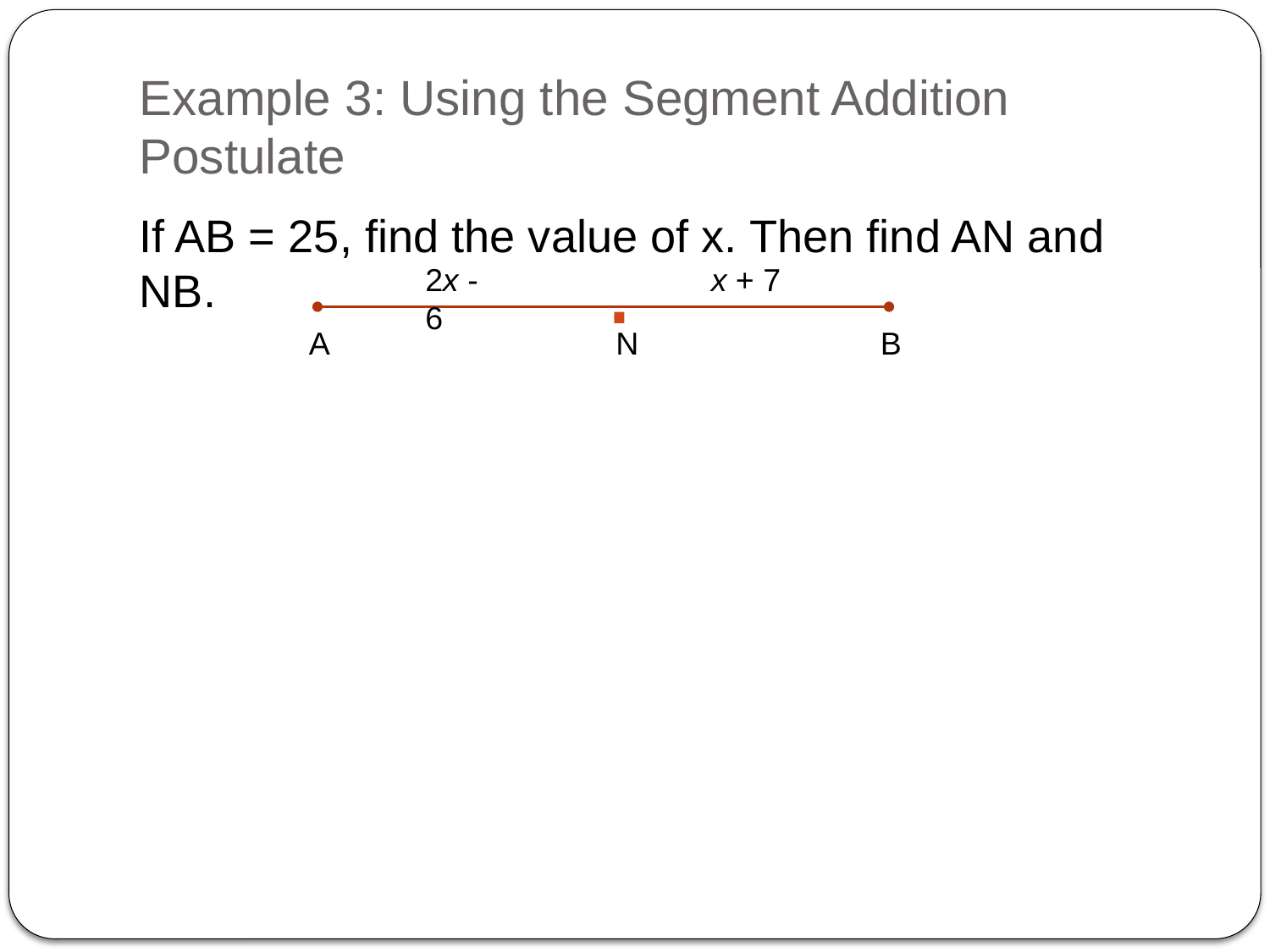

# Example 3: Using the Segment Addition Postulate
If AB = 25, find the value of x. Then find AN and NB.
.
2x - 6
x + 7
A
N
B